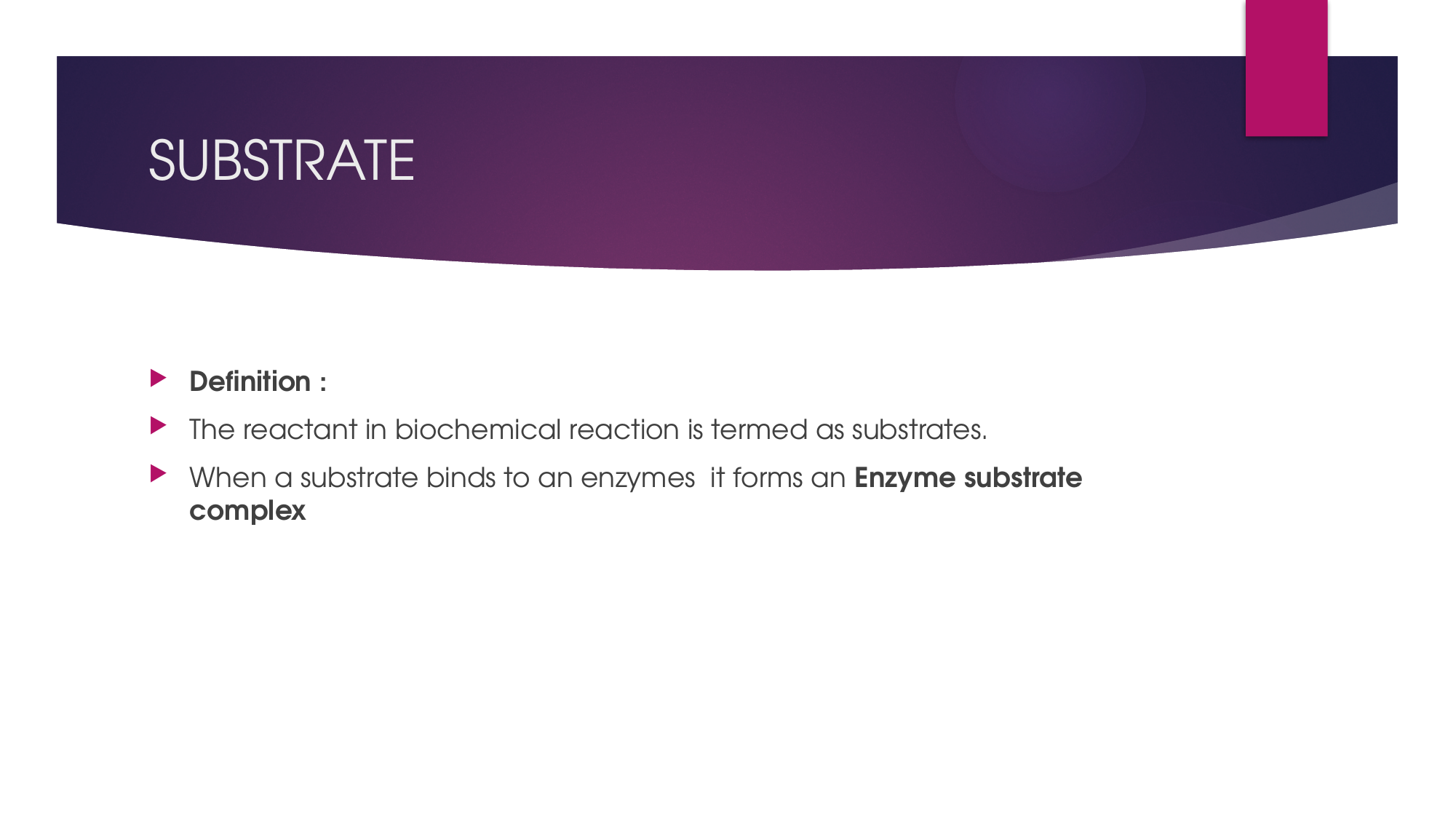

# SUBSTRATE

Definition :
The reactant in biochemical reaction is termed as substrates.
When a substrate binds to an enzymes  it forms an Enzyme substrate complex